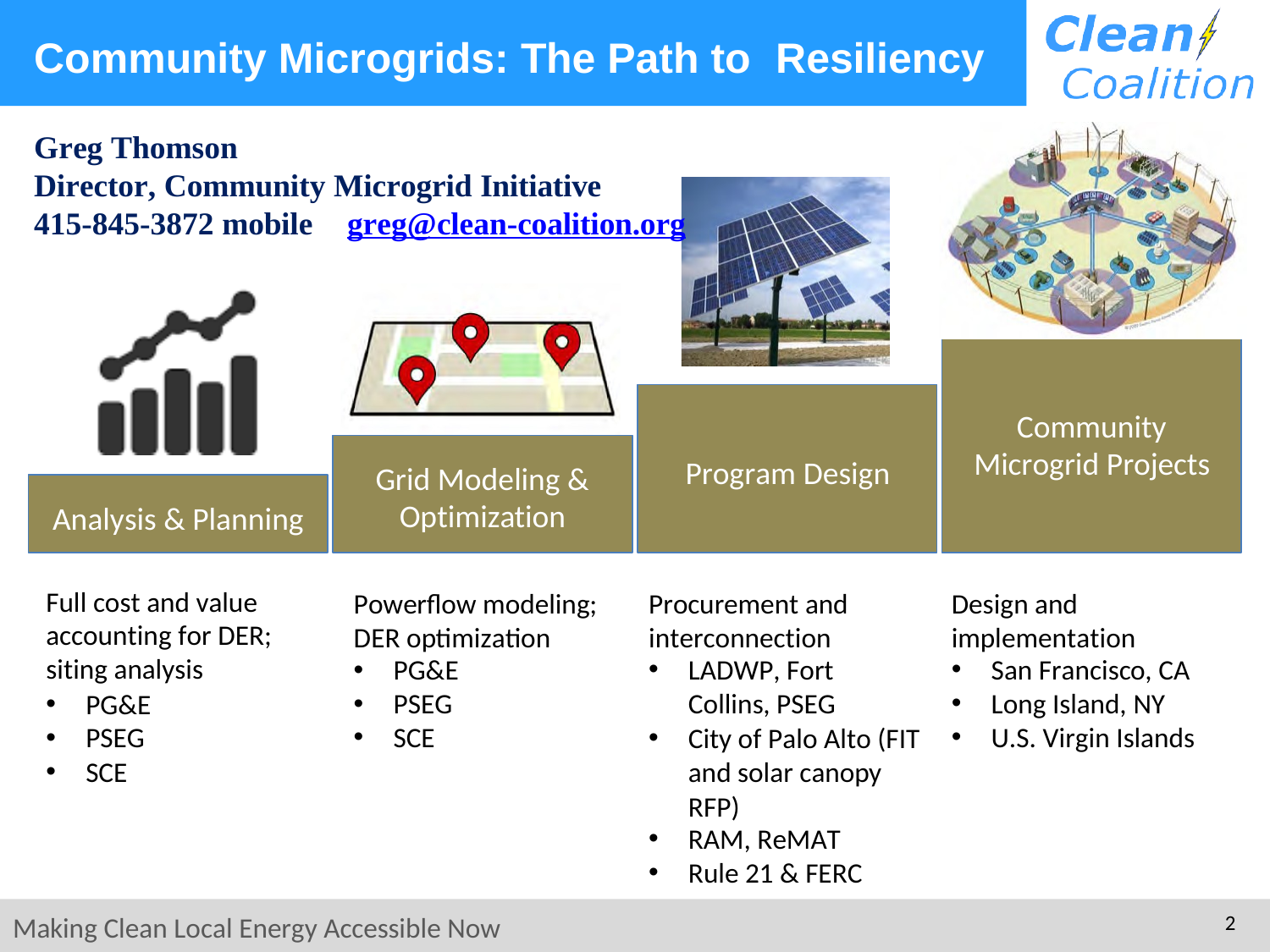

Community Microgrids: The Path to	Resiliency

Greg Thomson
Director, Community Microgrid Initiative
415-845-3872 mobile	greg@clean-coalition.org

Community Microgrid Projects

Program Design
Grid Modeling & Optimization

Analysis & Planning
Design and implementation
Procurement and interconnection
Full cost and value accounting for DER; siting analysis
Powerflow modeling; DER optimization
San Francisco, CA
Long Island, NY
U.S. Virgin Islands
LADWP, Fort Collins, PSEG
City of Palo Alto (FIT and solar canopy RFP)
RAM, ReMAT
Rule 21 & FERC
PG&E
PSEG
SCE
PG&E
PSEG
SCE
2
Making Clean Local Energy Accessible Now